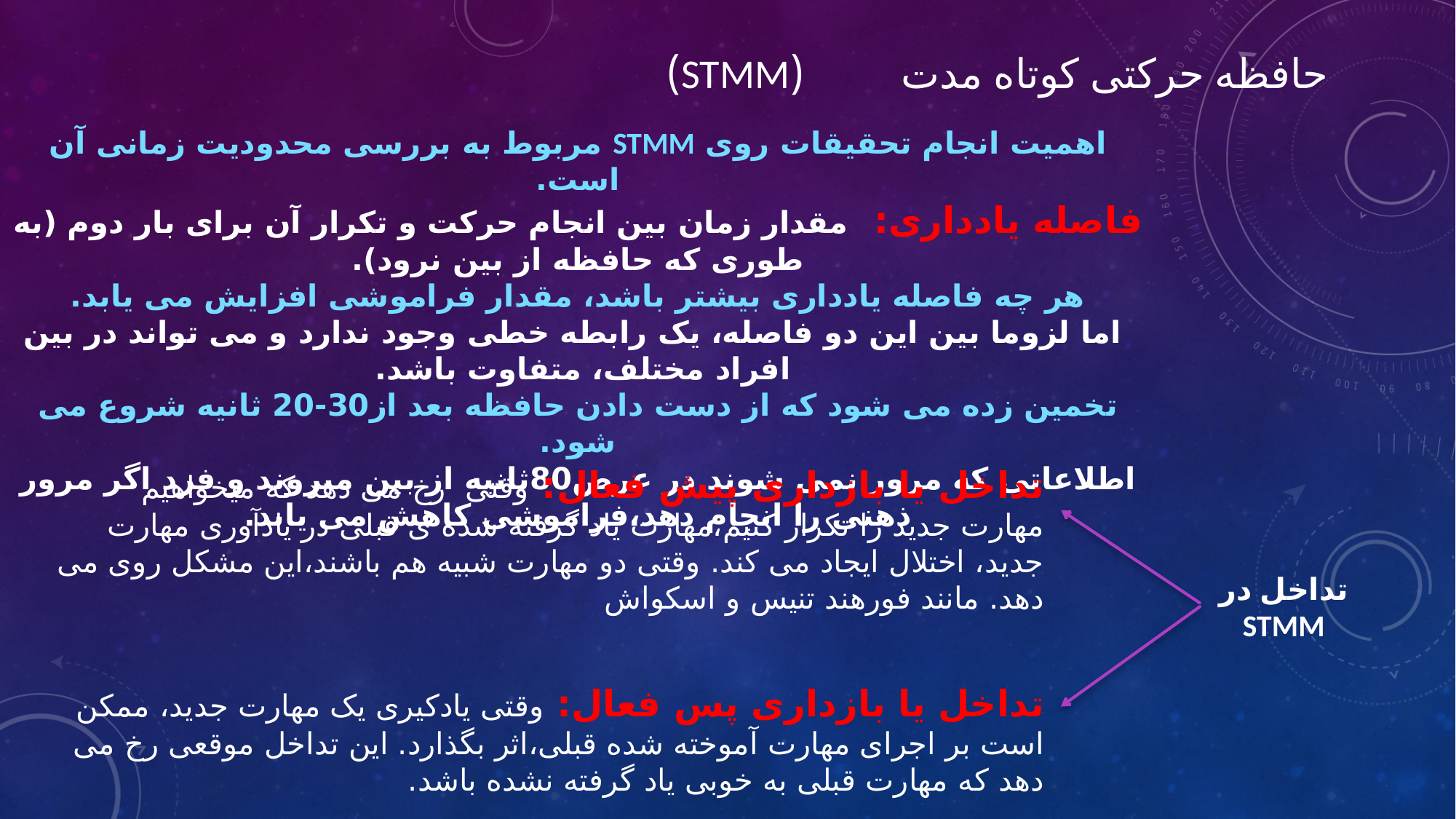

# حافظه حرکتی کوتاه مدت         (stmm)
اهمیت انجام تحقیقات روی STMM مربوط به بررسی محدودیت زمانی آن است.
فاصله یادداری:  مقدار زمان بین انجام حرکت و تکرار آن برای بار دوم (به طوری که حافظه از بین نرود).
هر چه فاصله یادداری بیشتر باشد، مقدار فراموشی افزایش می یابد.
 اما لزوما بین این دو فاصله، یک رابطه خطی وجود ندارد و می تواند در بین افراد مختلف، متفاوت باشد.
تخمین زده می شود که از دست دادن حافظه بعد از30-20 ثانیه شروع می شود.
اطلاعاتی که مرور نمی شوند در عرض80ثانیه از بین میروند و فرد اگر مرور ذهنی را انجام دهد،فراموشی کاهش می یابد.

تداخل یا بازداری پیش فعال: وقتی  رخ می دهد که میخواهیم مهارت جدید را تکرار کنیم،مهارت یاد گرفته شده ی قبلی در یادآوری مهارت جدید، اختلال ایجاد می کند. وقتی دو مهارت شبیه هم باشند،این مشکل روی می دهد. مانند فورهند تنیس و اسکواش
تداخل در STMM
تداخل یا بازداری پس فعال: وقتی یادکیری یک مهارت جدید، ممکن است بر اجرای مهارت آموخته شده قبلی،اثر بگذارد. این تداخل موقعی رخ می دهد که مهارت قبلی به خوبی یاد گرفته نشده باشد.